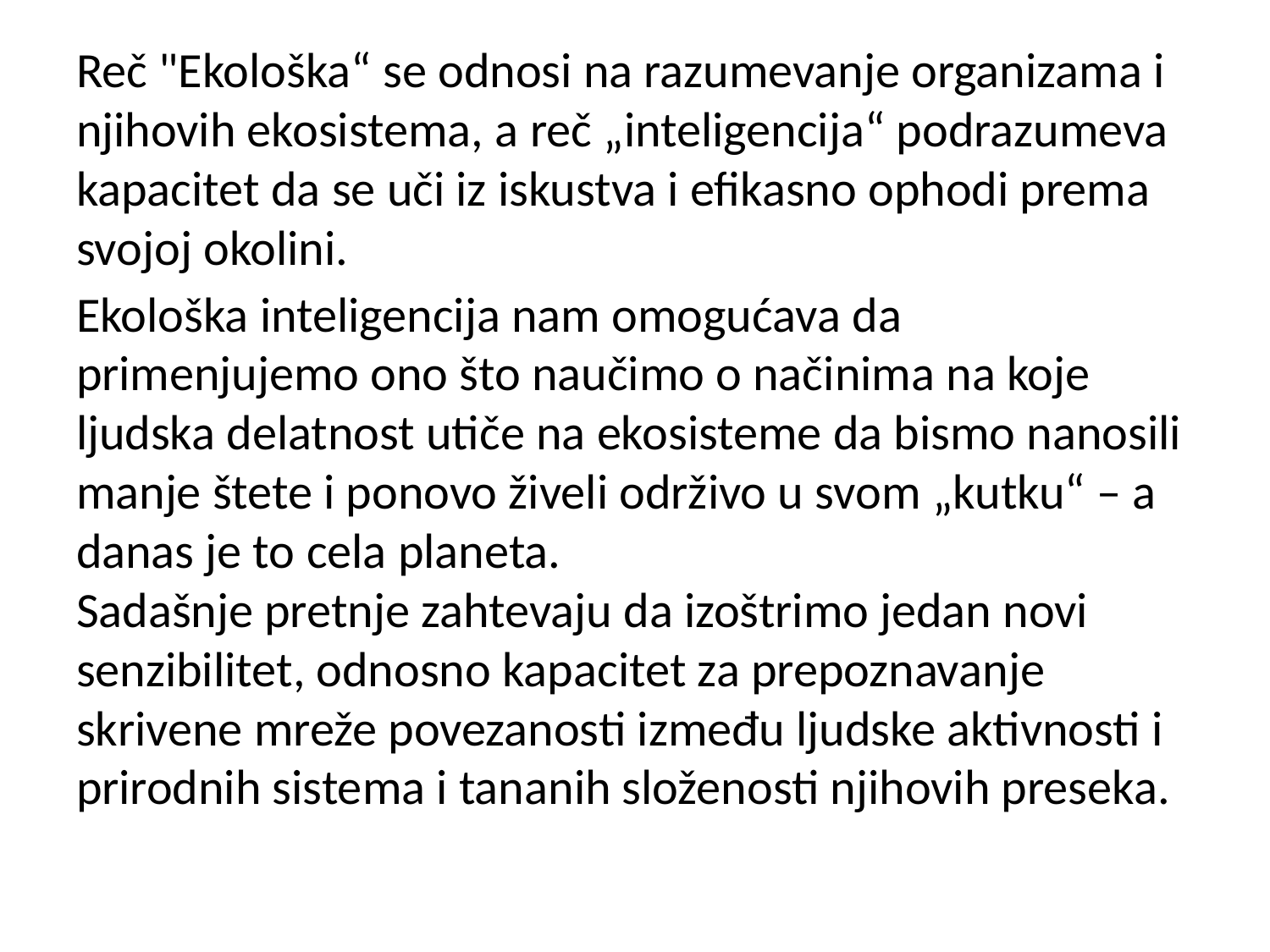

# Reč "Ekološka“ se odnosi na razumevanje organizama i njihovih ekosistema, a reč „inteligencija“ podrazumeva kapacitet da se uči iz iskustva i efikasno ophodi prema svojoj okolini.
Ekološka inteligencija nam omogućava da primenjujemo ono što naučimo o načinima na koje ljudska delatnost utiče na ekosisteme da bismo nanosili manje štete i ponovo živeli održivo u svom „kutku“ – a danas je to cela planeta.
Sadašnje pretnje zahtevaju da izoštrimo jedan novi senzibilitet, odnosno kapacitet za prepoznavanje skrivene mreže povezanosti između ljudske aktivnosti i prirodnih sistema i tananih složenosti njihovih preseka.